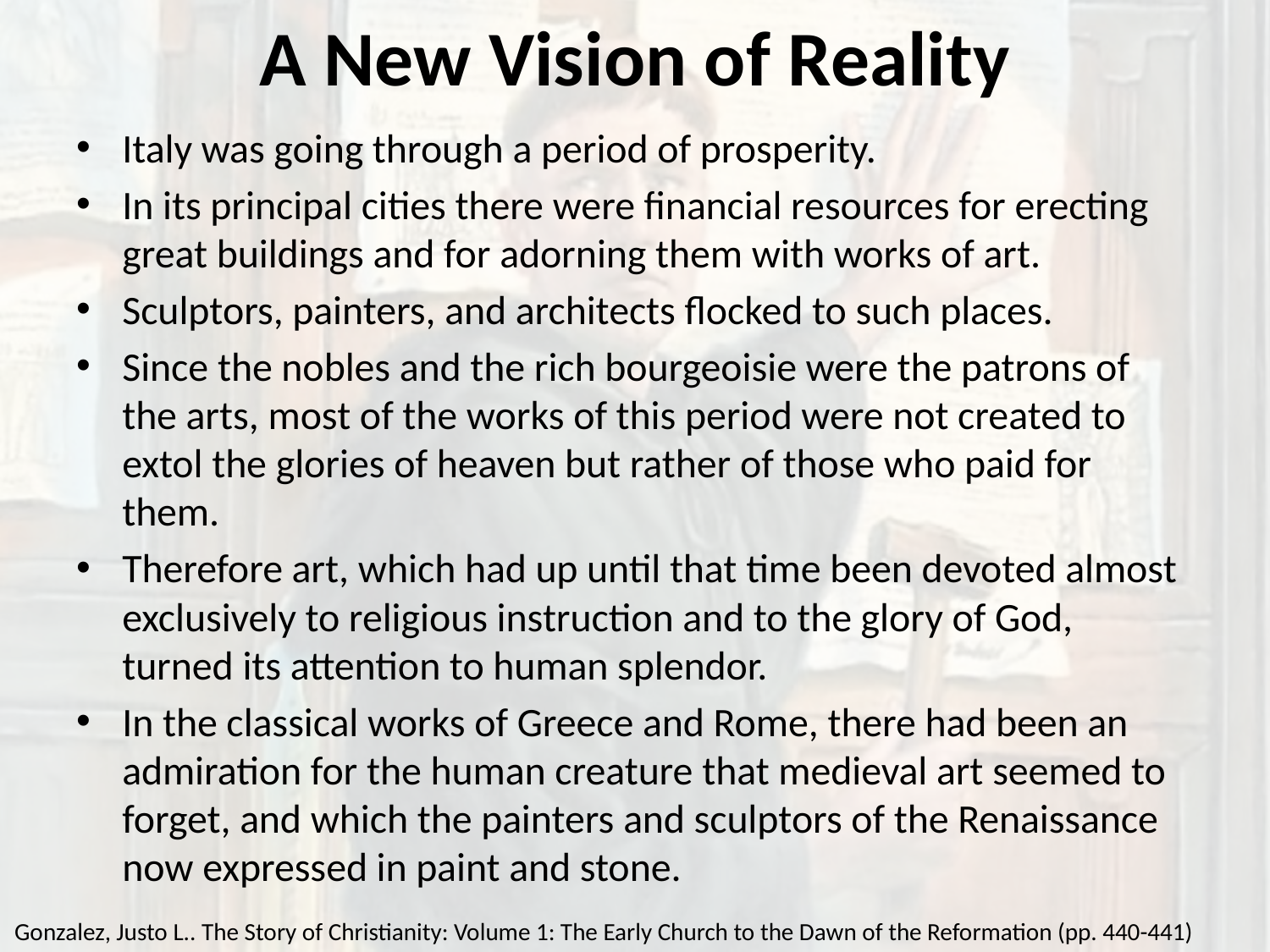

# A New Vision of Reality
Italy was going through a period of prosperity.
In its principal cities there were financial resources for erecting great buildings and for adorning them with works of art.
Sculptors, painters, and architects flocked to such places.
Since the nobles and the rich bourgeoisie were the patrons of the arts, most of the works of this period were not created to extol the glories of heaven but rather of those who paid for them.
Therefore art, which had up until that time been devoted almost exclusively to religious instruction and to the glory of God, turned its attention to human splendor.
In the classical works of Greece and Rome, there had been an admiration for the human creature that medieval art seemed to forget, and which the painters and sculptors of the Renaissance now expressed in paint and stone.
Gonzalez, Justo L.. The Story of Christianity: Volume 1: The Early Church to the Dawn of the Reformation (pp. 440-441)